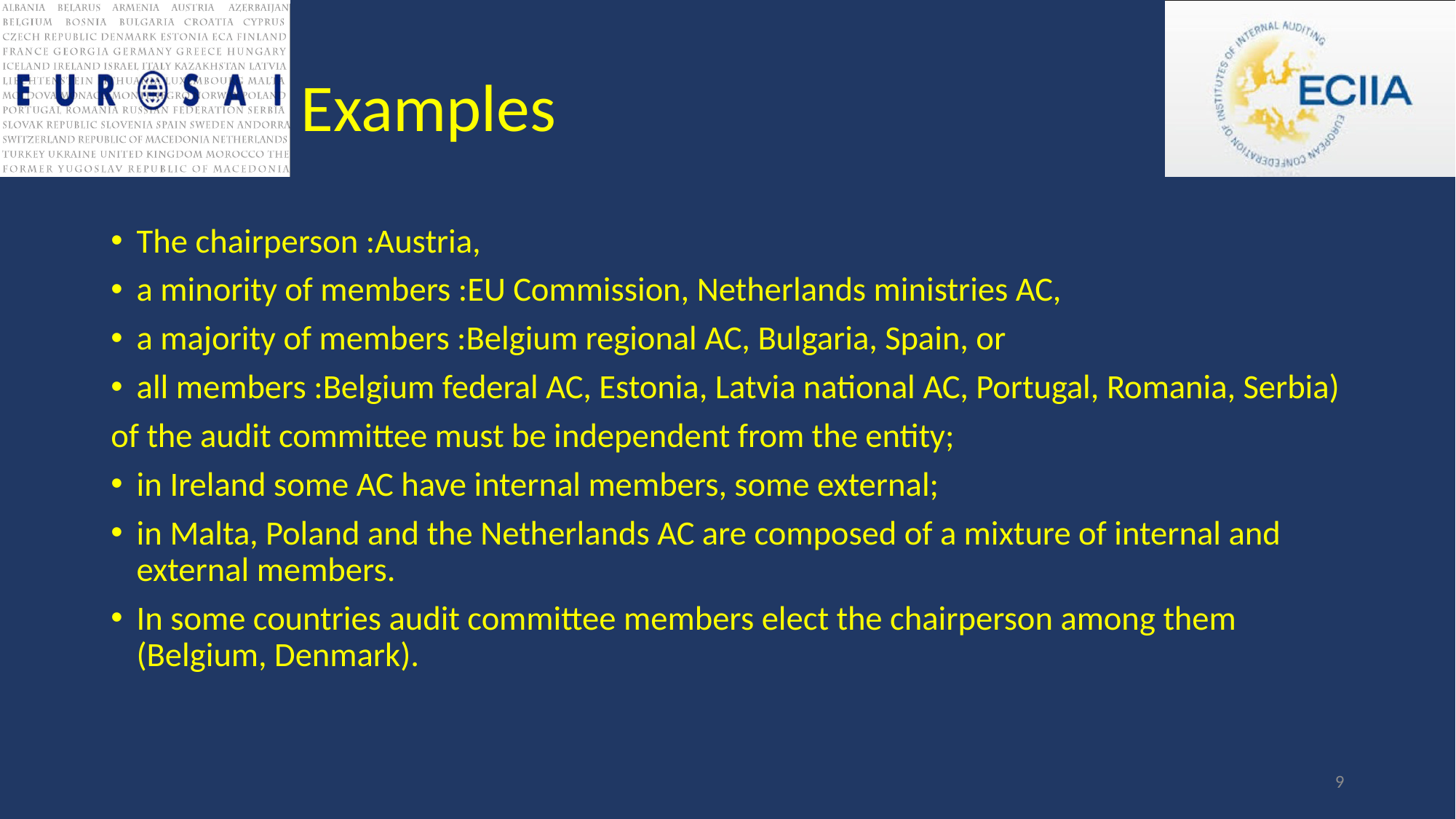

# Examples
The chairperson :Austria,
a minority of members :EU Commission, Netherlands ministries AC,
a majority of members :Belgium regional AC, Bulgaria, Spain, or
all members :Belgium federal AC, Estonia, Latvia national AC, Portugal, Romania, Serbia)
of the audit committee must be independent from the entity;
in Ireland some AC have internal members, some external;
in Malta, Poland and the Netherlands AC are composed of a mixture of internal and external members.
In some countries audit committee members elect the chairperson among them (Belgium, Denmark).

9